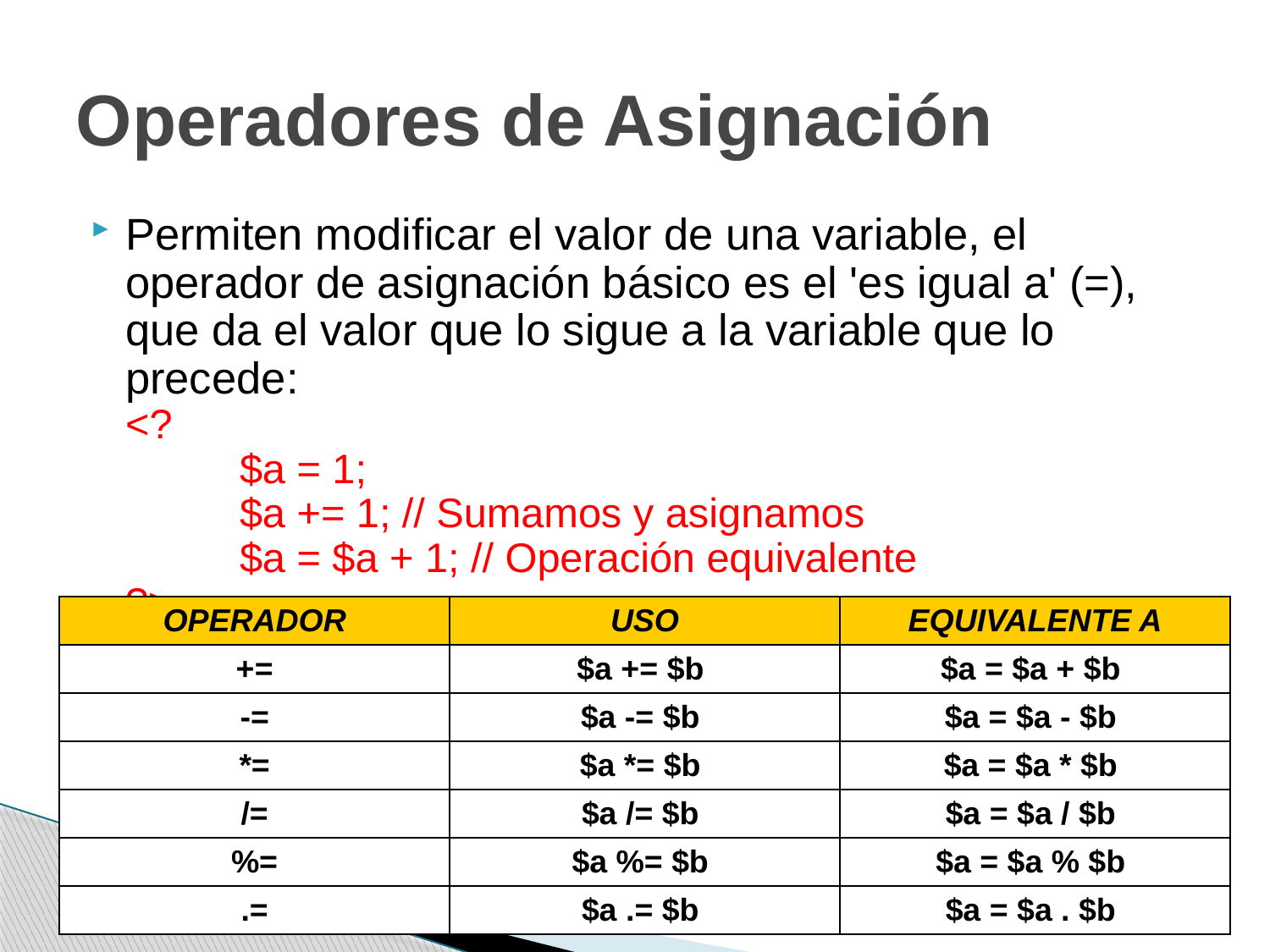

# Operadores de Asignación
Permiten modificar el valor de una variable, el operador de asignación básico es el 'es igual a' (=), que da el valor que lo sigue a la variable que lo precede:
<?
	$a = 1;
	$a += 1; // Sumamos y asignamos
	$a = $a + 1; // Operación equivalente
?>
| OPERADOR | USO | EQUIVALENTE A |
| --- | --- | --- |
| += | $a += $b | $a = $a + $b |
| -= | $a -= $b | $a = $a - $b |
| \*= | $a \*= $b | $a = $a \* $b |
| /= | $a /= $b | $a = $a / $b |
| %= | $a %= $b | $a = $a % $b |
| .= | $a .= $b | $a = $a . $b |